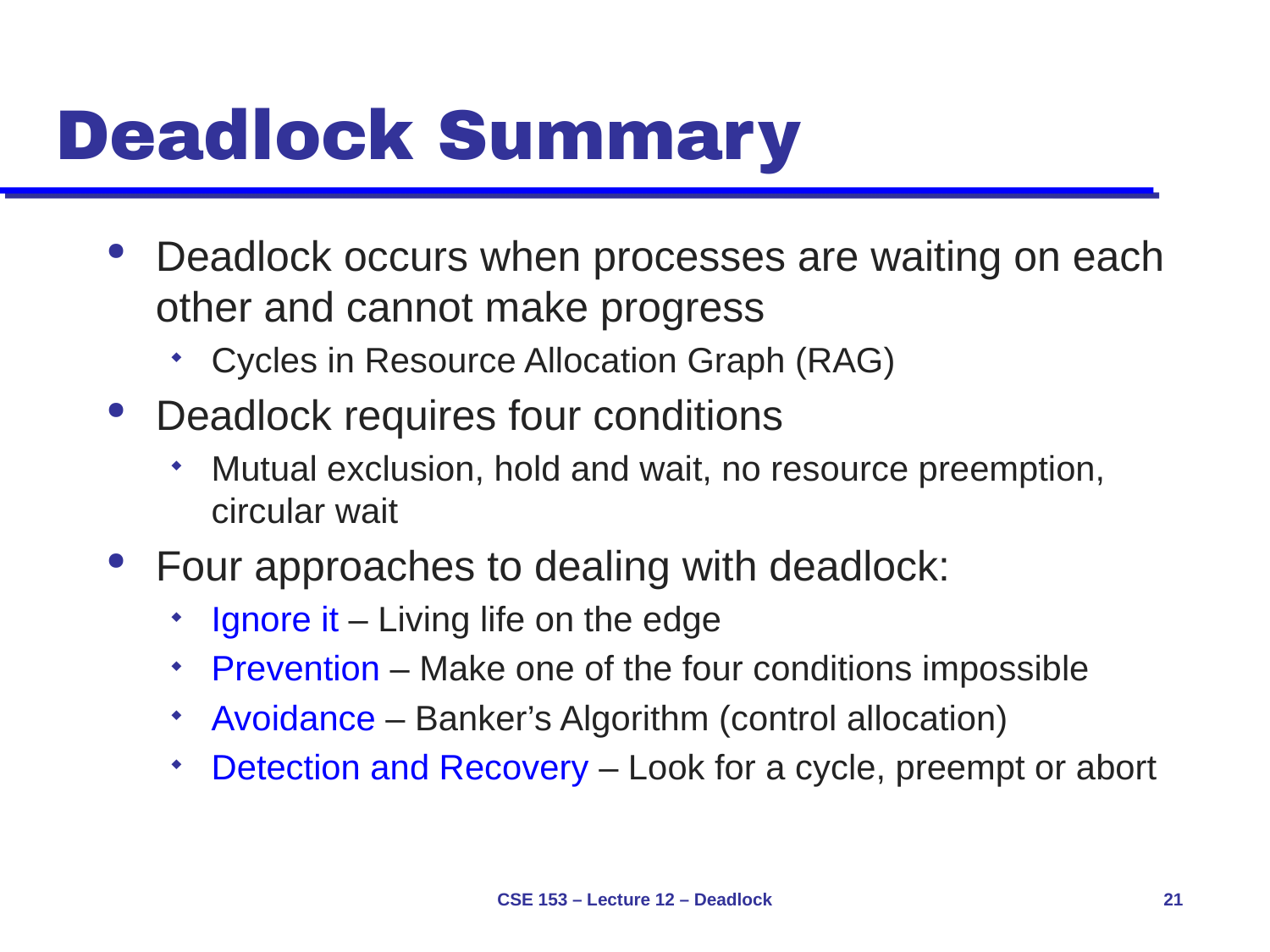

# Deadlock Summary
Deadlock occurs when processes are waiting on each other and cannot make progress
Cycles in Resource Allocation Graph (RAG)
Deadlock requires four conditions
Mutual exclusion, hold and wait, no resource preemption, circular wait
Four approaches to dealing with deadlock:
Ignore it – Living life on the edge
Prevention – Make one of the four conditions impossible
Avoidance – Banker’s Algorithm (control allocation)
Detection and Recovery – Look for a cycle, preempt or abort
CSE 153 – Lecture 12 – Deadlock
21